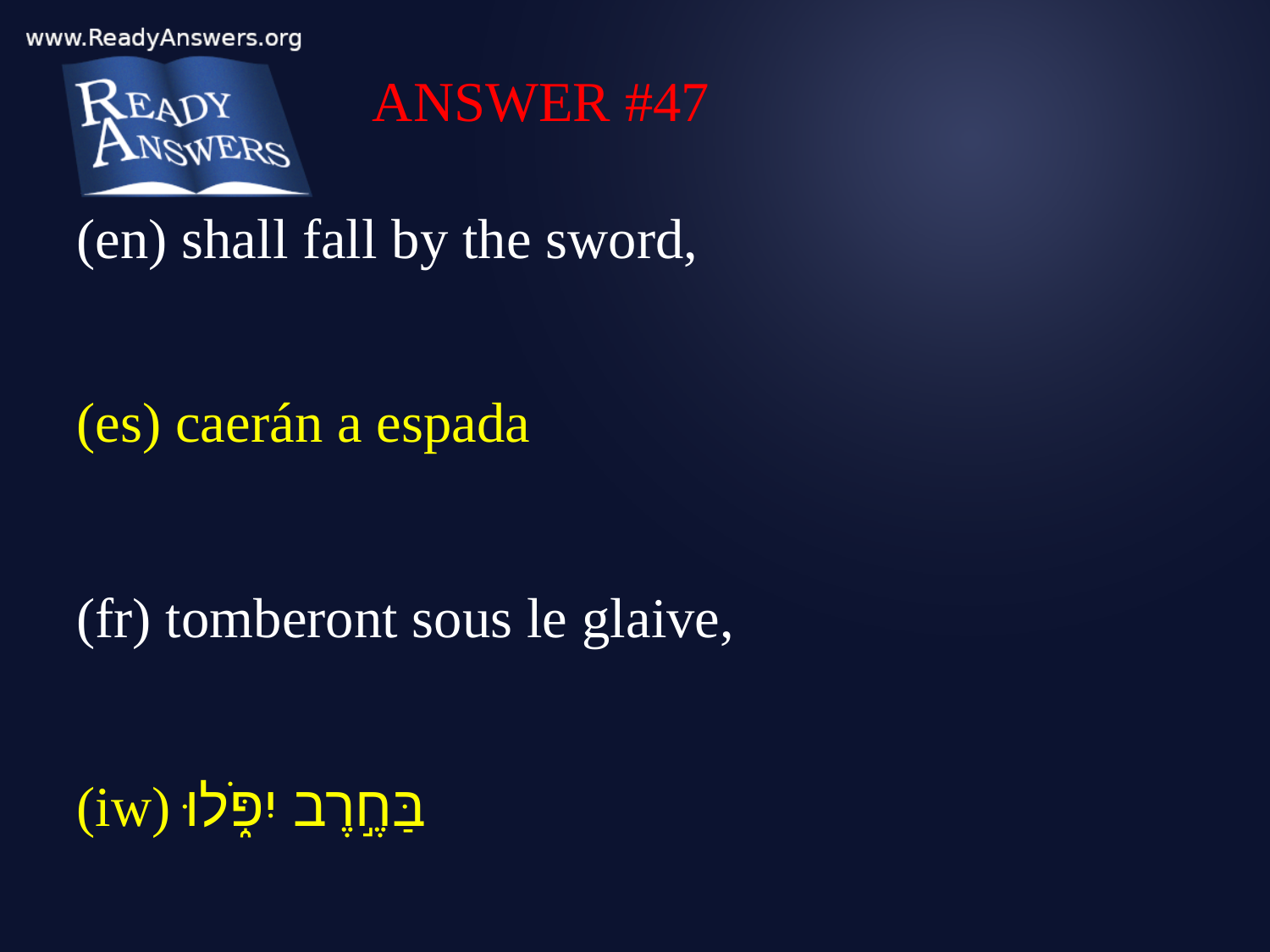

ANSWER #47
(en) shall fall by the sword,
(es) caerán a espada
(fr) tomberont sous le glaive,
(iw) בַּחֶ֣רֶב יִפֹּ֑לוּ